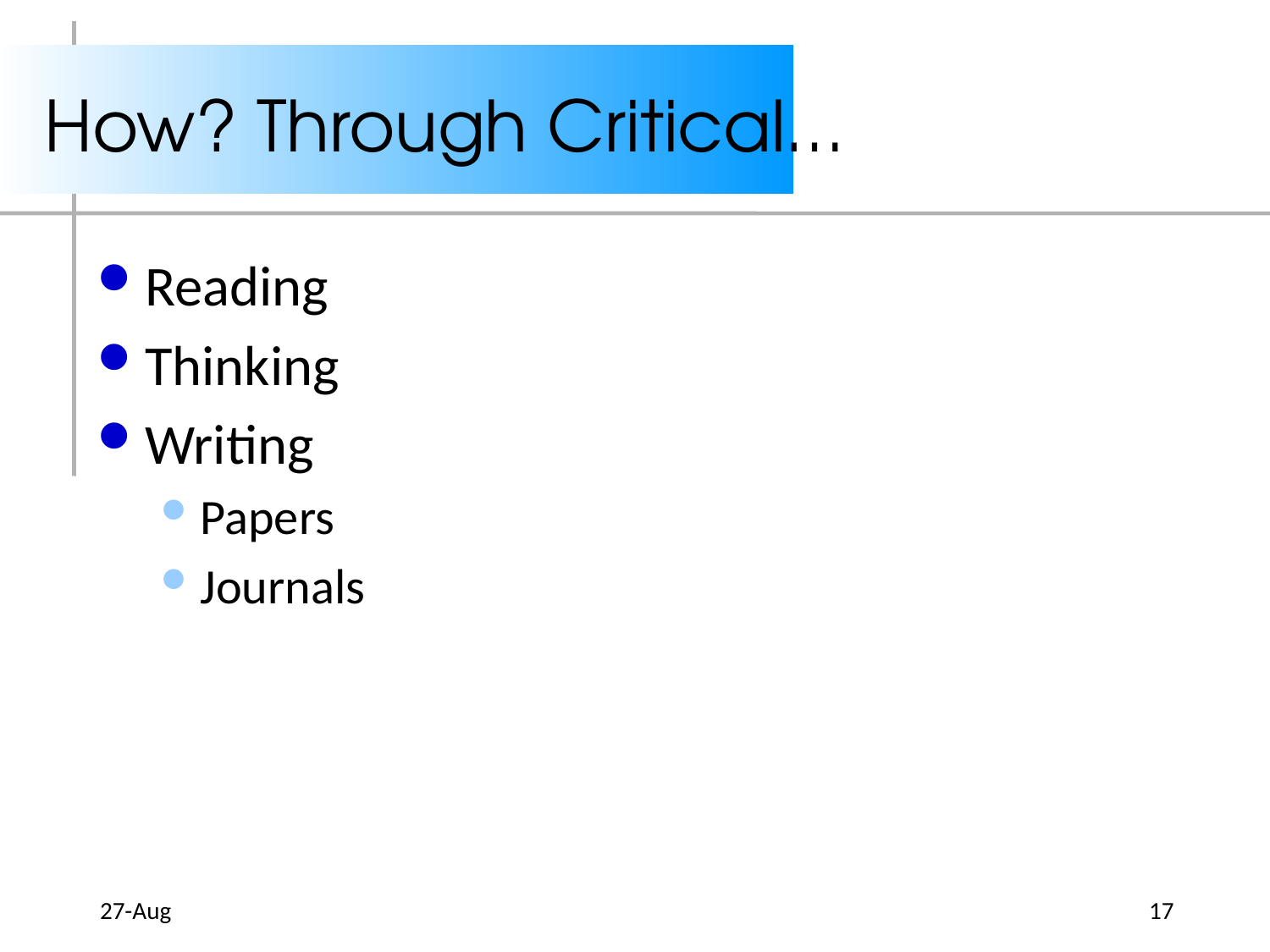

# How? Through Critical…
Reading
Thinking
Writing
Papers
Journals
27-Aug
17